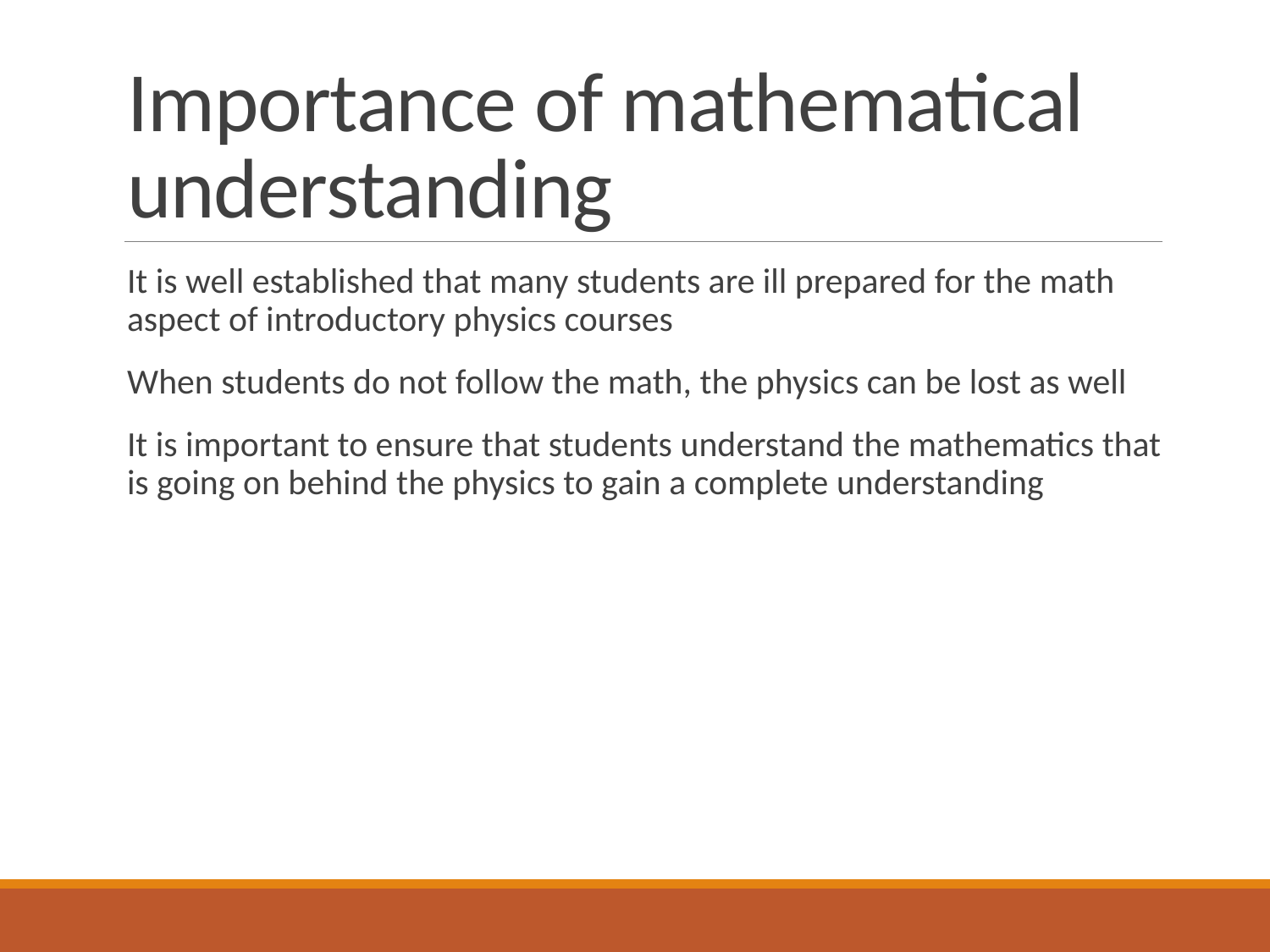

# Importance of mathematical understanding
It is well established that many students are ill prepared for the math aspect of introductory physics courses
When students do not follow the math, the physics can be lost as well
It is important to ensure that students understand the mathematics that is going on behind the physics to gain a complete understanding